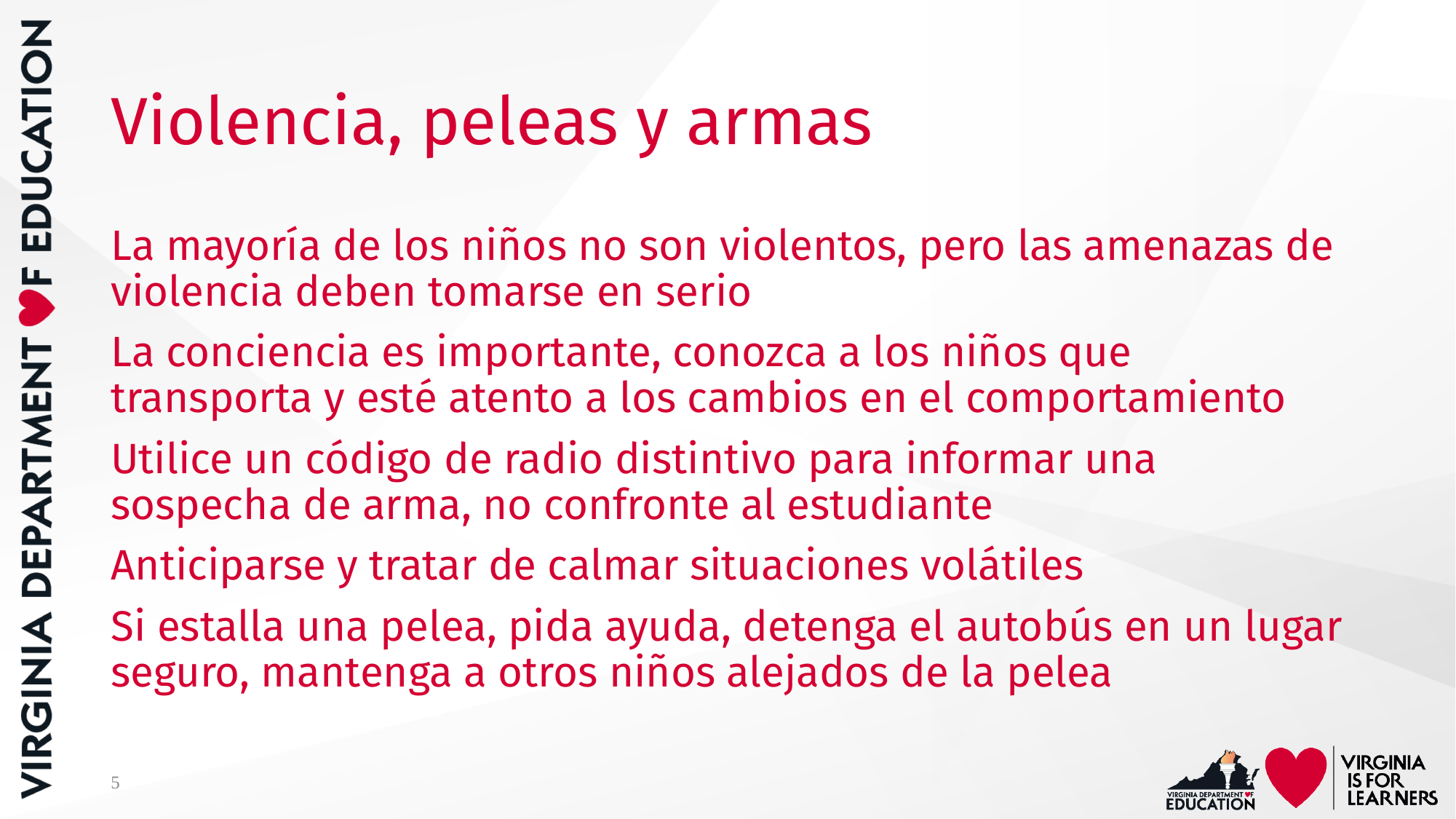

# Violencia, peleas y armas
La mayoría de los niños no son violentos, pero las amenazas de violencia deben tomarse en serio
La conciencia es importante, conozca a los niños que transporta y esté atento a los cambios en el comportamiento
Utilice un código de radio distintivo para informar una sospecha de arma, no confronte al estudiante
Anticiparse y tratar de calmar situaciones volátiles
Si estalla una pelea, pida ayuda, detenga el autobús en un lugar seguro, mantenga a otros niños alejados de la pelea
5